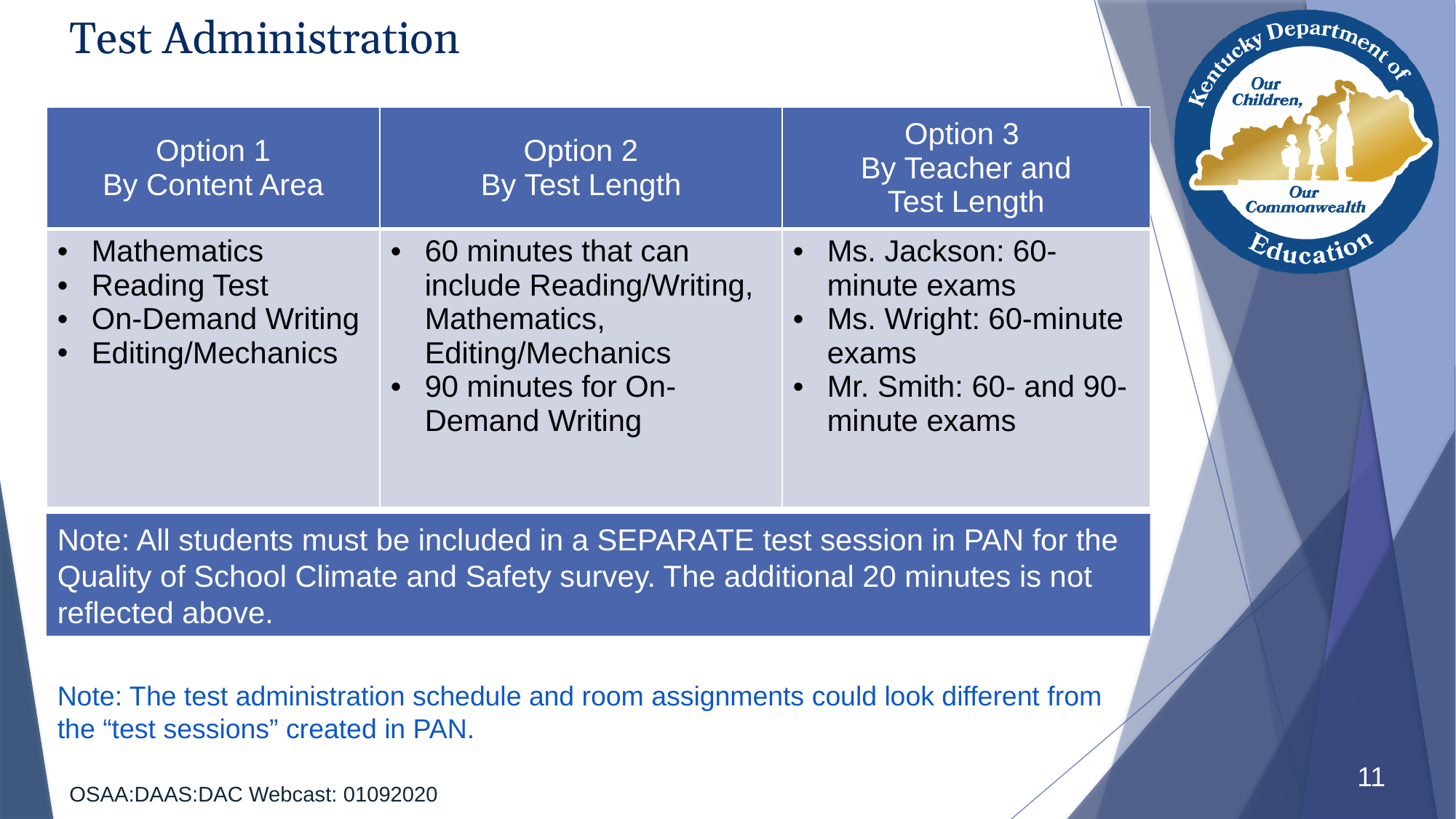

# Test Administration
| Option 1 By Content Area | Option 2 By Test Length | Option 3 By Teacher and Test Length |
| --- | --- | --- |
| Mathematics Reading Test On-Demand Writing Editing/Mechanics | 60 minutes that can include Reading/Writing, Mathematics, Editing/Mechanics 90 minutes for On- Demand Writing | Ms. Jackson: 60-minute exams Ms. Wright: 60-minute exams Mr. Smith: 60- and 90-minute exams |
Note: All students must be included in a SEPARATE test session in PAN for the Quality of School Climate and Safety survey. The additional 20 minutes is not reflected above.
Note: The test administration schedule and room assignments could look different from the “test sessions” created in PAN.
11
OSAA:DAAS:DAC Webcast: 01092020